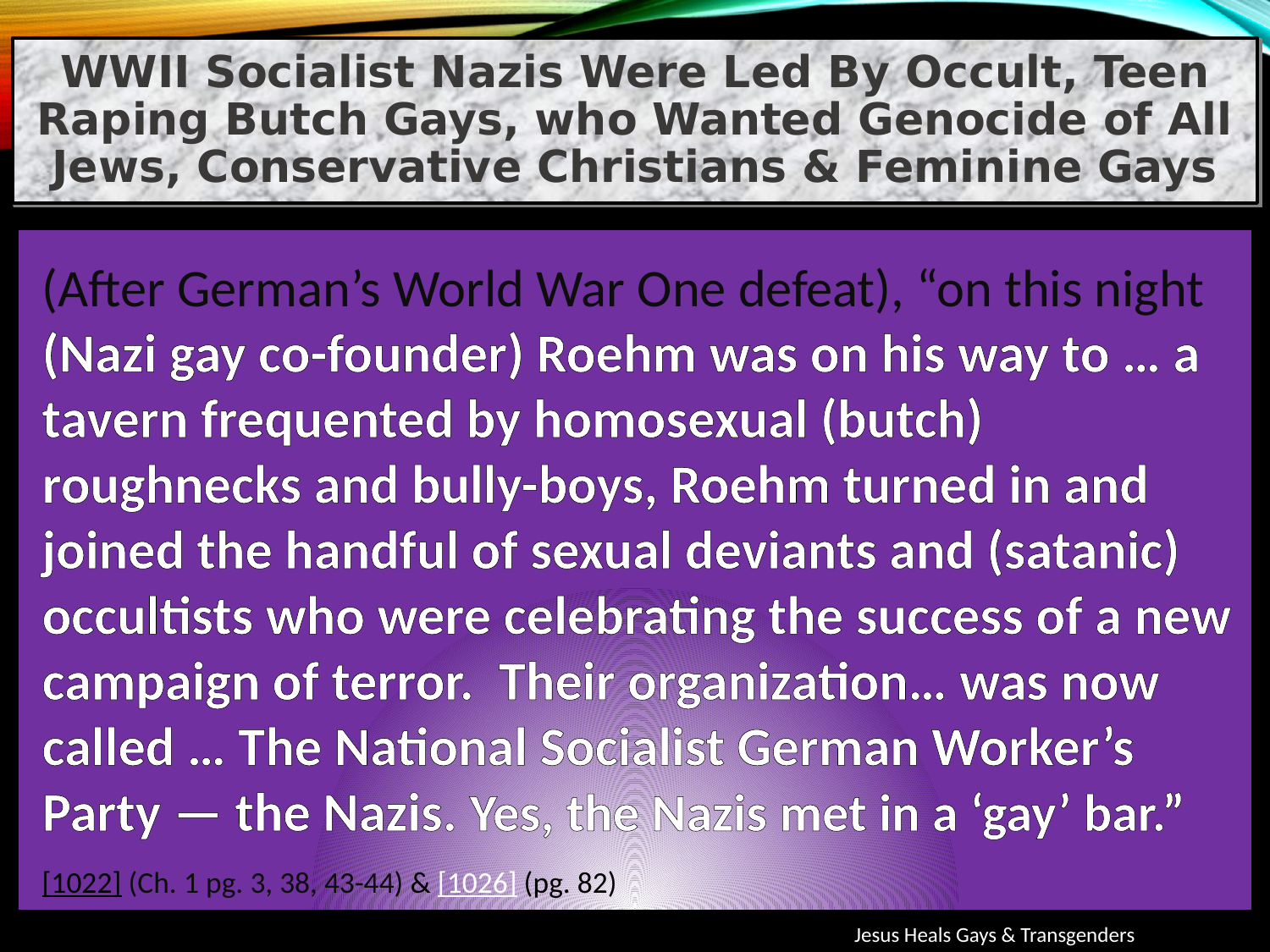

WWII Socialist Nazis Were Led By Occult, Teen Raping Butch Gays, who Wanted Genocide of All Jews, Conservative Christians & Feminine Gays
(After German’s World War One defeat), “on this night (Nazi gay co-founder) Roehm was on his way to … a tavern frequented by homosexual (butch) roughnecks and bully-boys, Roehm turned in and joined the handful of sexual deviants and (satanic) occultists who were celebrating the success of a new campaign of terror.  Their organization… was now called … The National Socialist German Worker’s Party — the Nazis. Yes, the Nazis met in a ‘gay’ bar.”
[1022] (Ch. 1 pg. 3, 38, 43-44) & [1026] (pg. 82)
Jesus Heals Gays & Transgenders